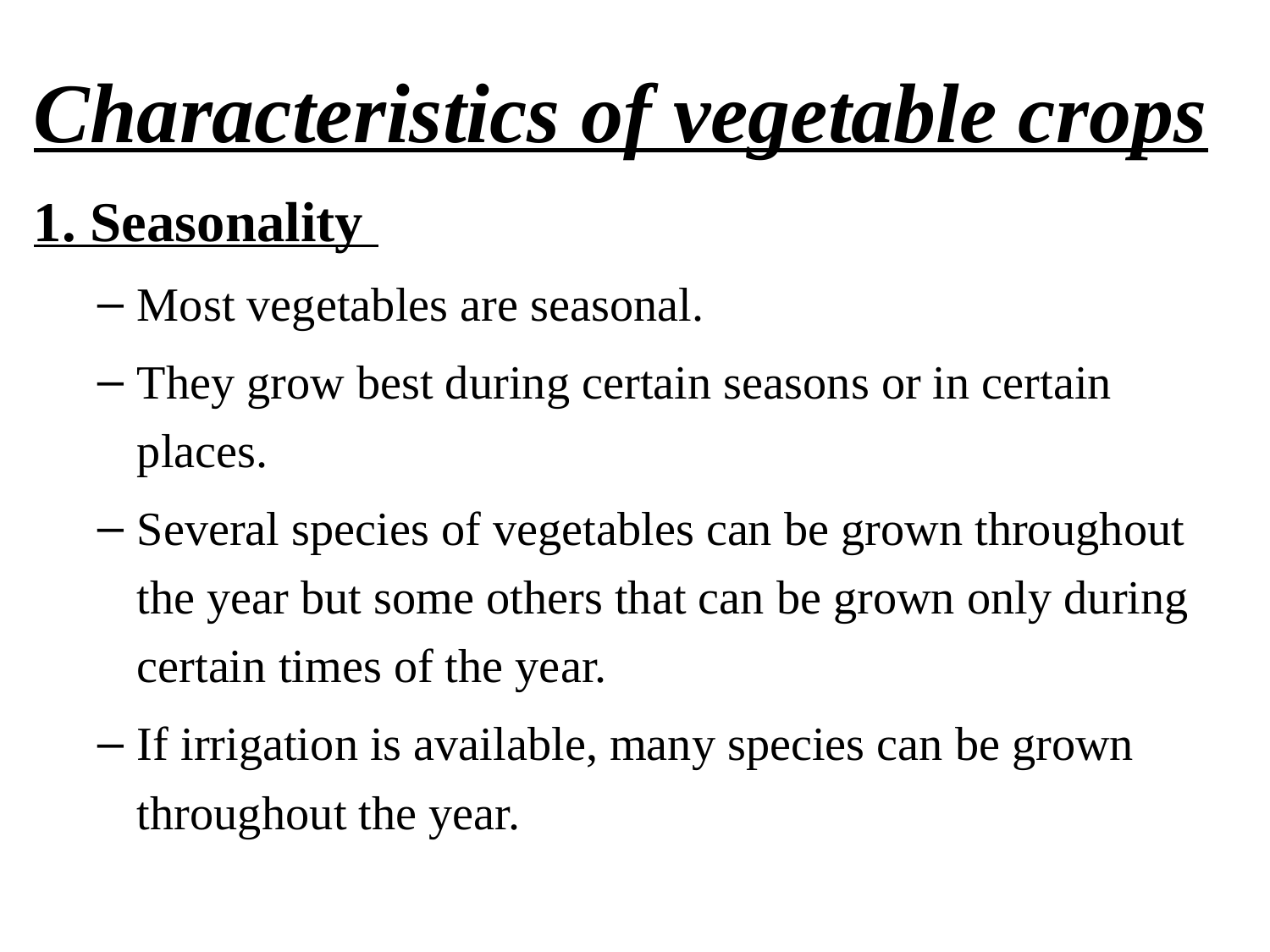

Characteristics of vegetable crops
1. Seasonality
Most vegetables are seasonal.
They grow best during certain seasons or in certain places.
Several species of vegetables can be grown throughout the year but some others that can be grown only during certain times of the year.
If irrigation is available, many species can be grown throughout the year.